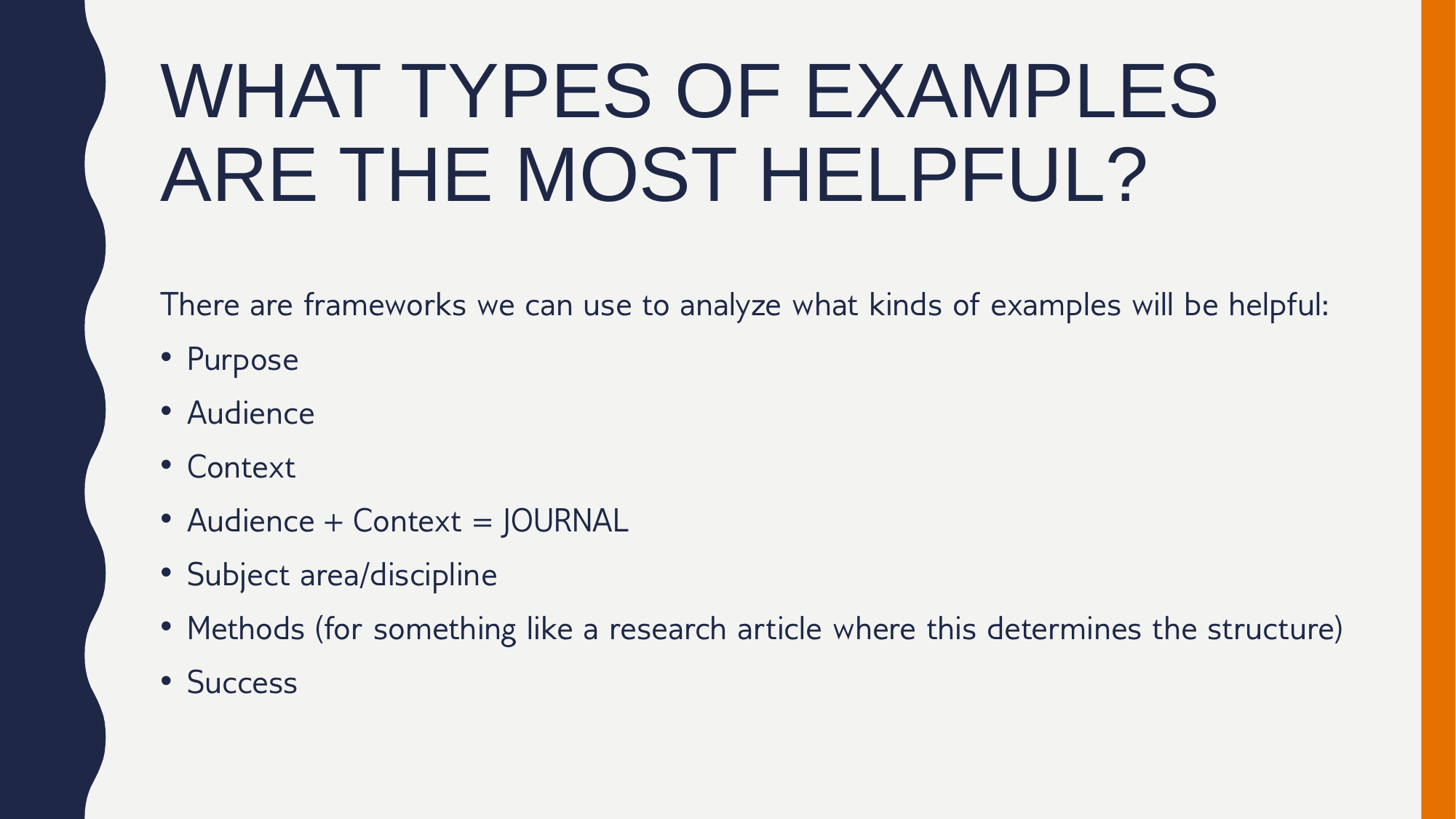

# What Types of examples are the most helpful?
There are frameworks we can use to analyze what kinds of examples will be helpful:
Purpose
Audience
Context
Audience + Context = JOURNAL
Subject area/discipline
Methods (for something like a research article where this determines the structure)
Success